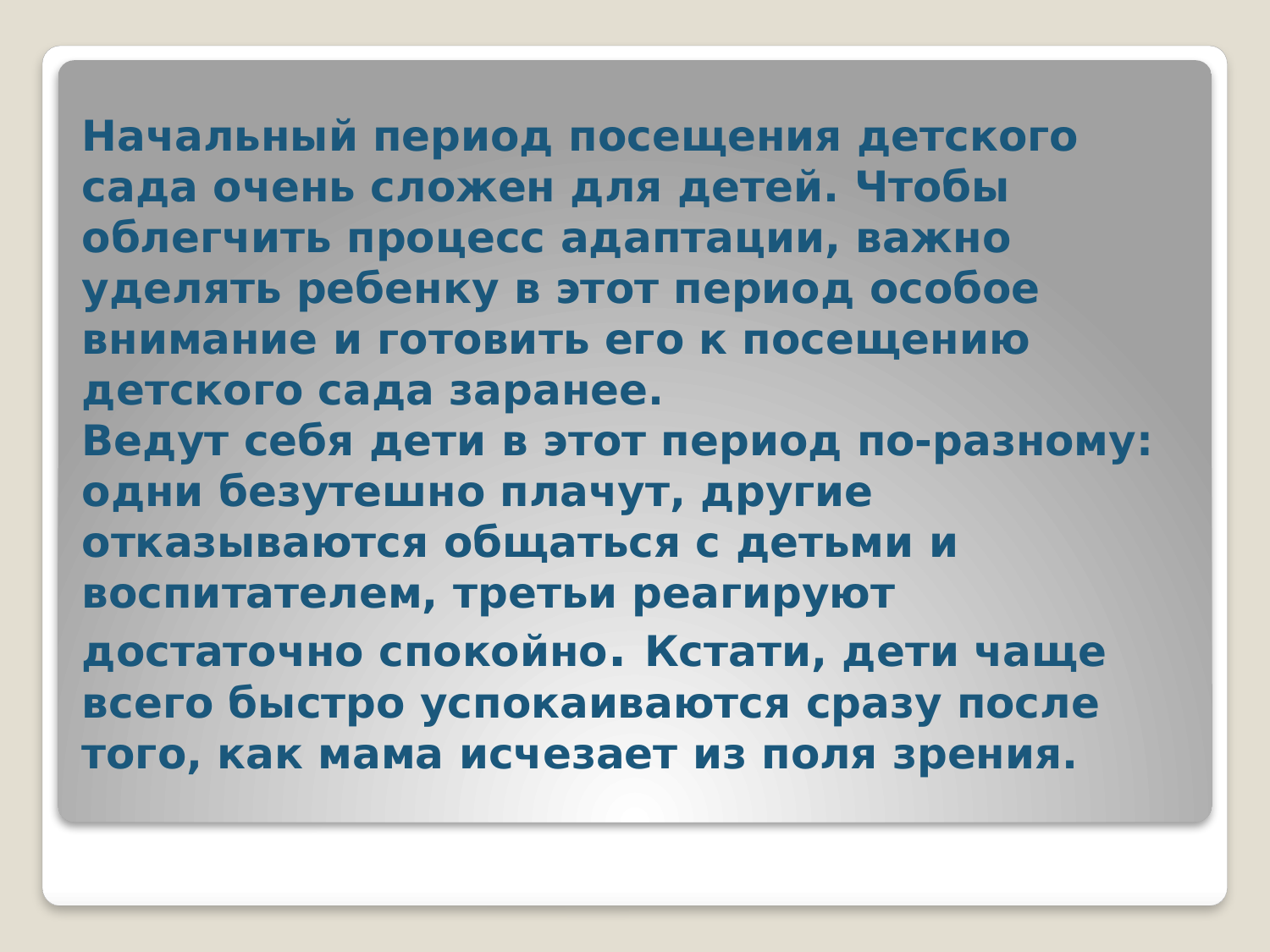

#
Начальный период посещения детского сада очень сложен для детей. Чтобы облегчить процесс адаптации, важно уделять ребенку в этот период особое внимание и готовить его к посещению детского сада заранее.
Ведут себя дети в этот период по-разному: одни безутешно плачут, другие отказываются общаться с детьми и воспитателем, третьи реагируют достаточно спокойно. Кстати, дети чаще всего быстро успокаиваются сразу после того, как мама исчезает из поля зрения.